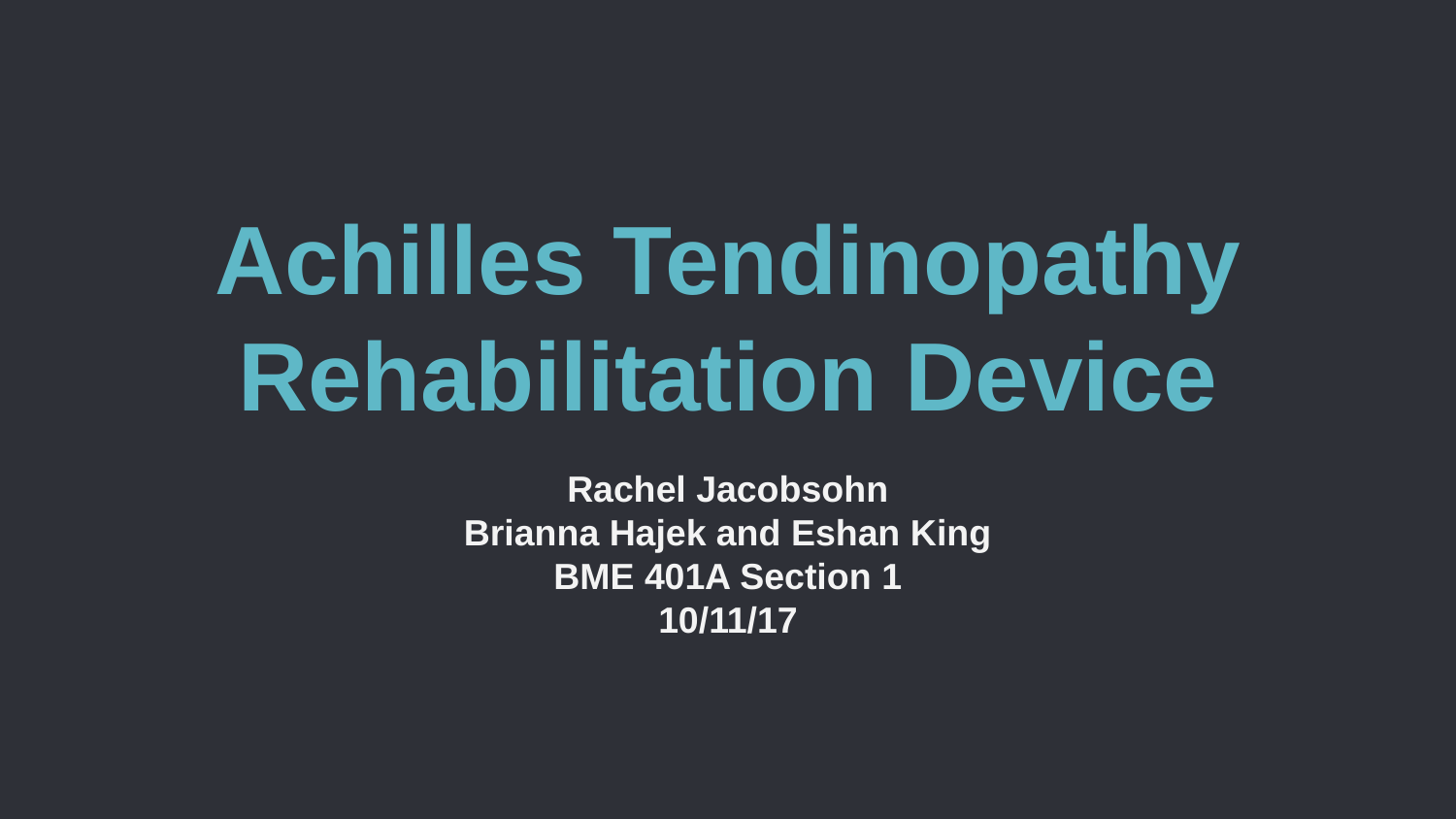

# Achilles Tendinopathy Rehabilitation Device
Rachel Jacobsohn
Brianna Hajek and Eshan King
BME 401A Section 1
10/11/17